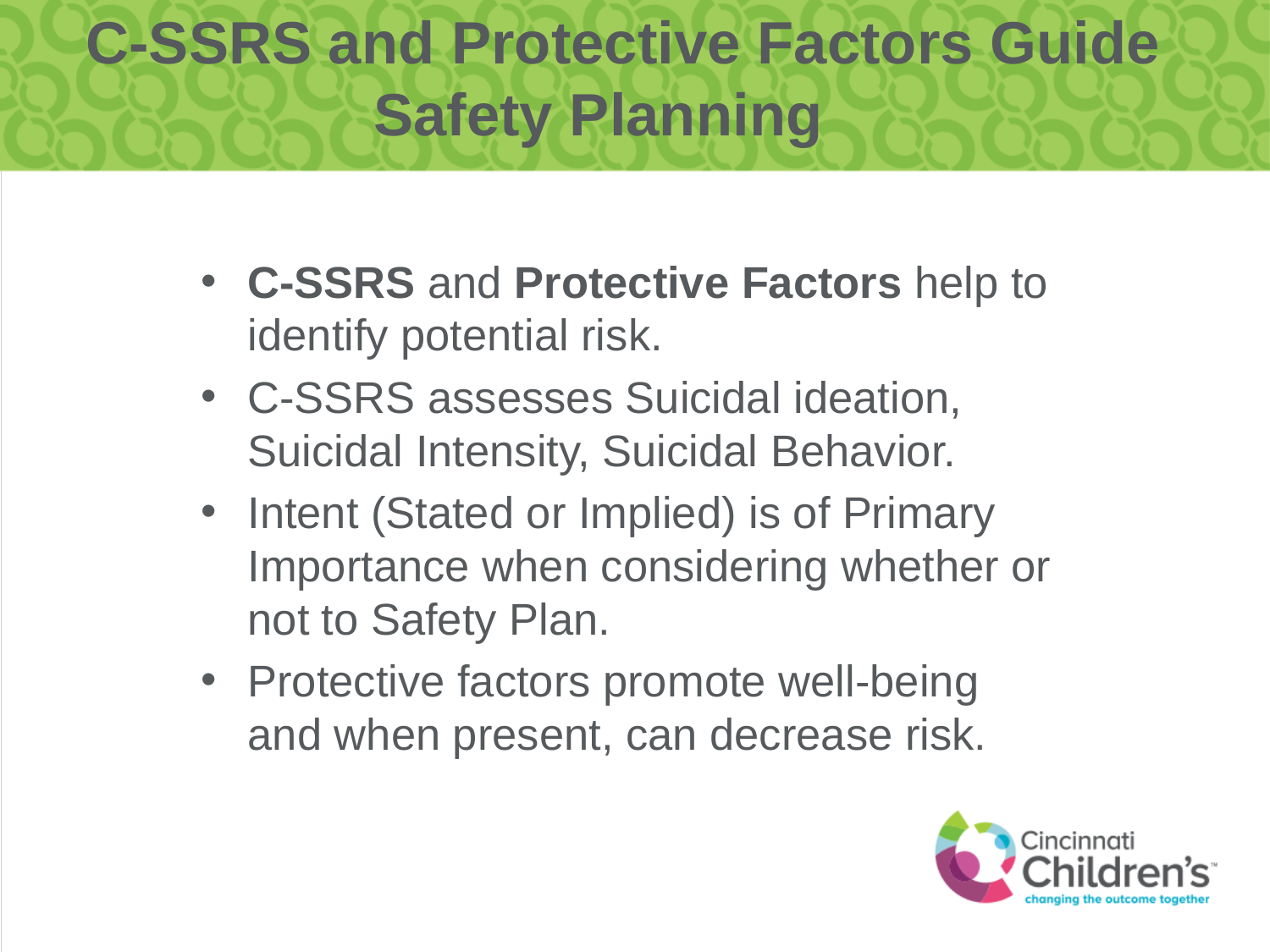

# C-SSRS and Protective Factors Guide Safety Planning
C-SSRS and Protective Factors help to identify potential risk.
C-SSRS assesses Suicidal ideation, Suicidal Intensity, Suicidal Behavior.
Intent (Stated or Implied) is of Primary Importance when considering whether or not to Safety Plan.
Protective factors promote well-being and when present, can decrease risk.